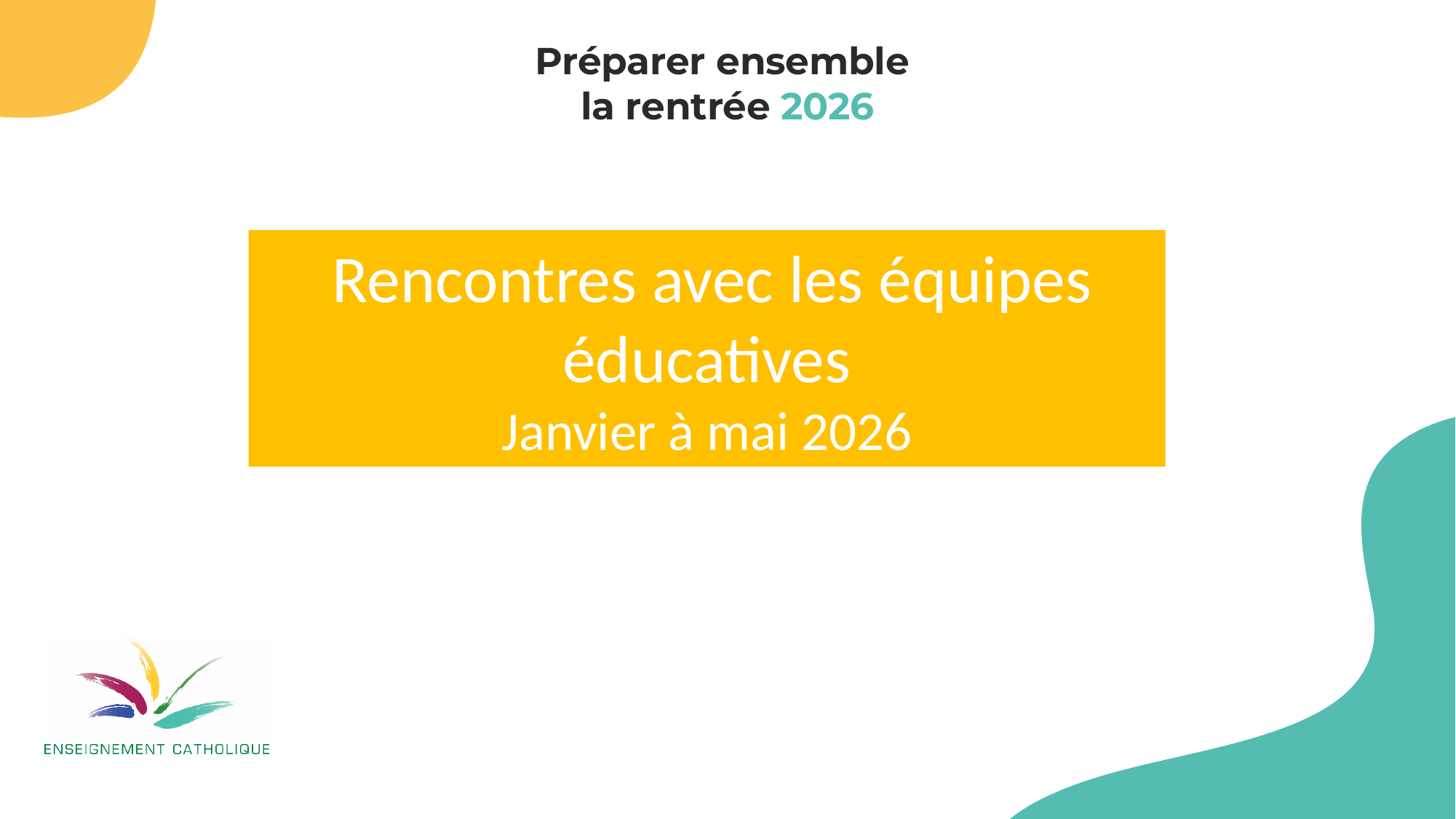

Préparer ensemble
la rentrée 2026
CSA - Cellule de soutien et d’accompagnement
Direction de l’enseignement secondaire - SeGEC
 Rencontres avec les équipes éducatives
Janvier à mai 2026